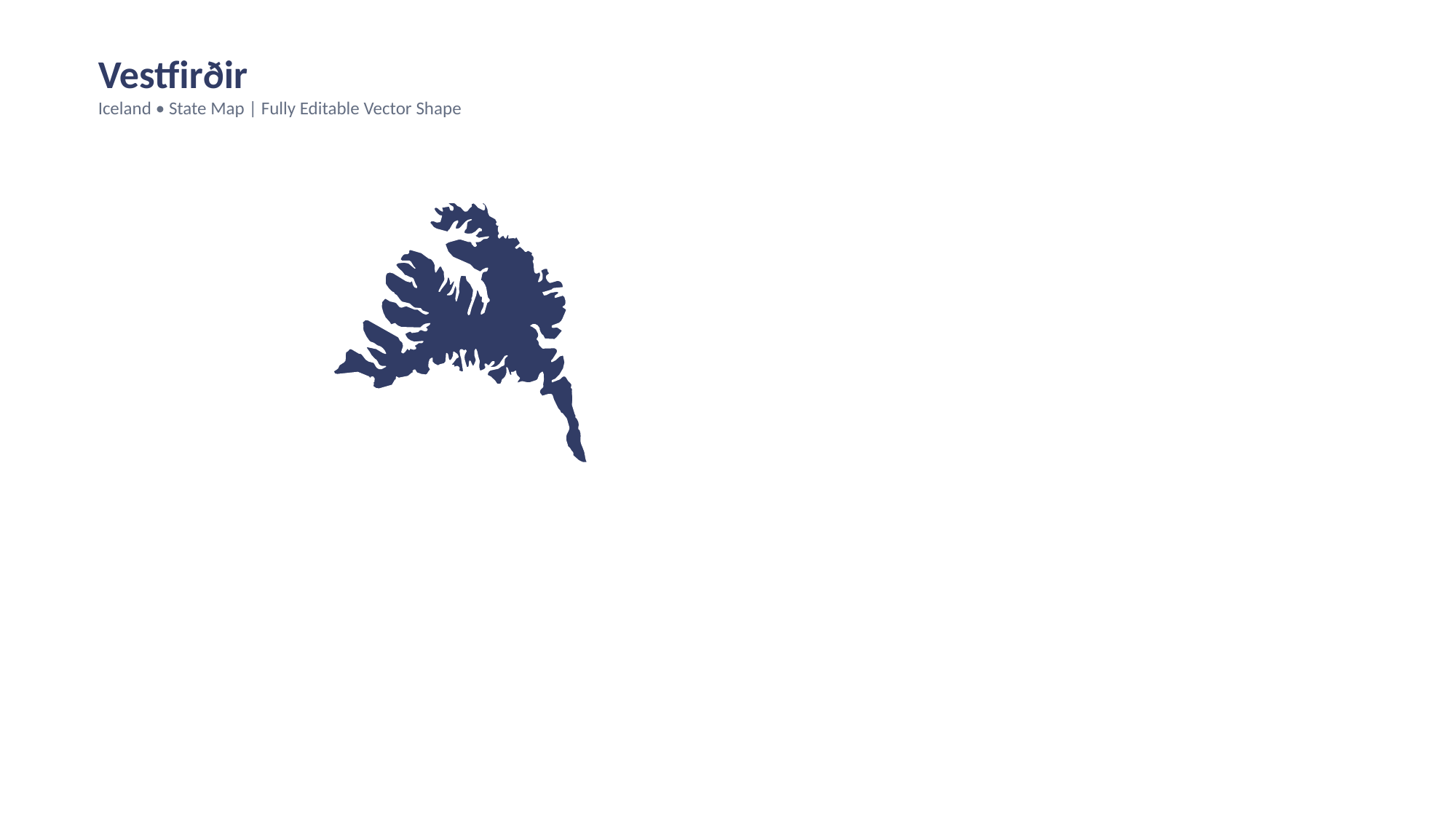

Vestfirðir
Iceland • State Map | Fully Editable Vector Shape